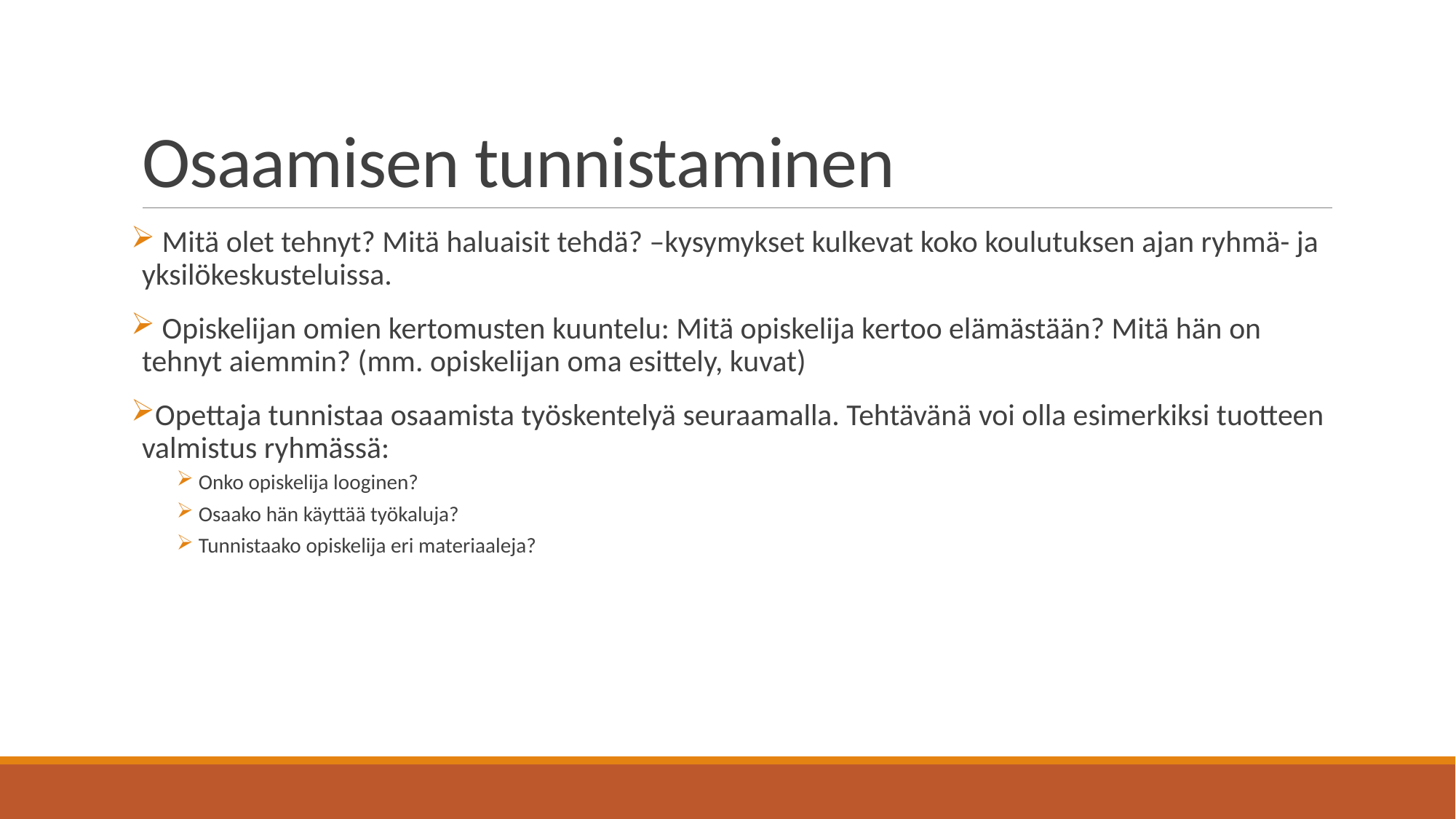

# Osaamisen tunnistaminen
 Mitä olet tehnyt? Mitä haluaisit tehdä? –kysymykset kulkevat koko koulutuksen ajan ryhmä- ja yksilökeskusteluissa.
 Opiskelijan omien kertomusten kuuntelu: Mitä opiskelija kertoo elämästään? Mitä hän on tehnyt aiemmin? (mm. opiskelijan oma esittely, kuvat)
Opettaja tunnistaa osaamista työskentelyä seuraamalla. Tehtävänä voi olla esimerkiksi tuotteen valmistus ryhmässä:
Onko opiskelija looginen?
Osaako hän käyttää työkaluja?
Tunnistaako opiskelija eri materiaaleja?